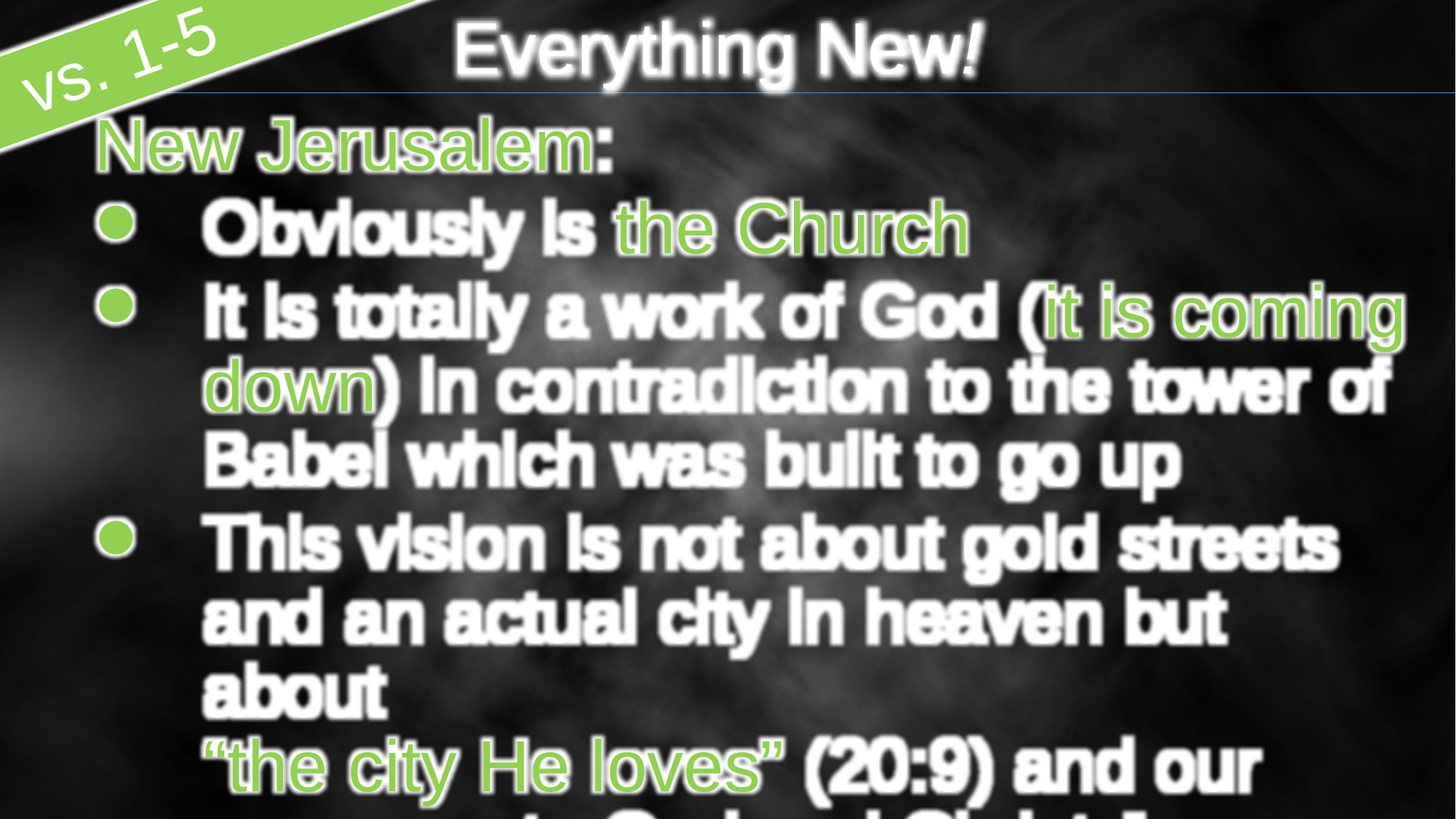

Everything New!
  vs. 1-5
New Jerusalem:
Obviously is the Church
It is totally a work of God (it is coming down) in contradiction to the tower of Babel which was built to go up
This vision is not about gold streets and an actual city in heaven but about
“the city He loves” (20:9) and our nearness to God and Christ Jesus